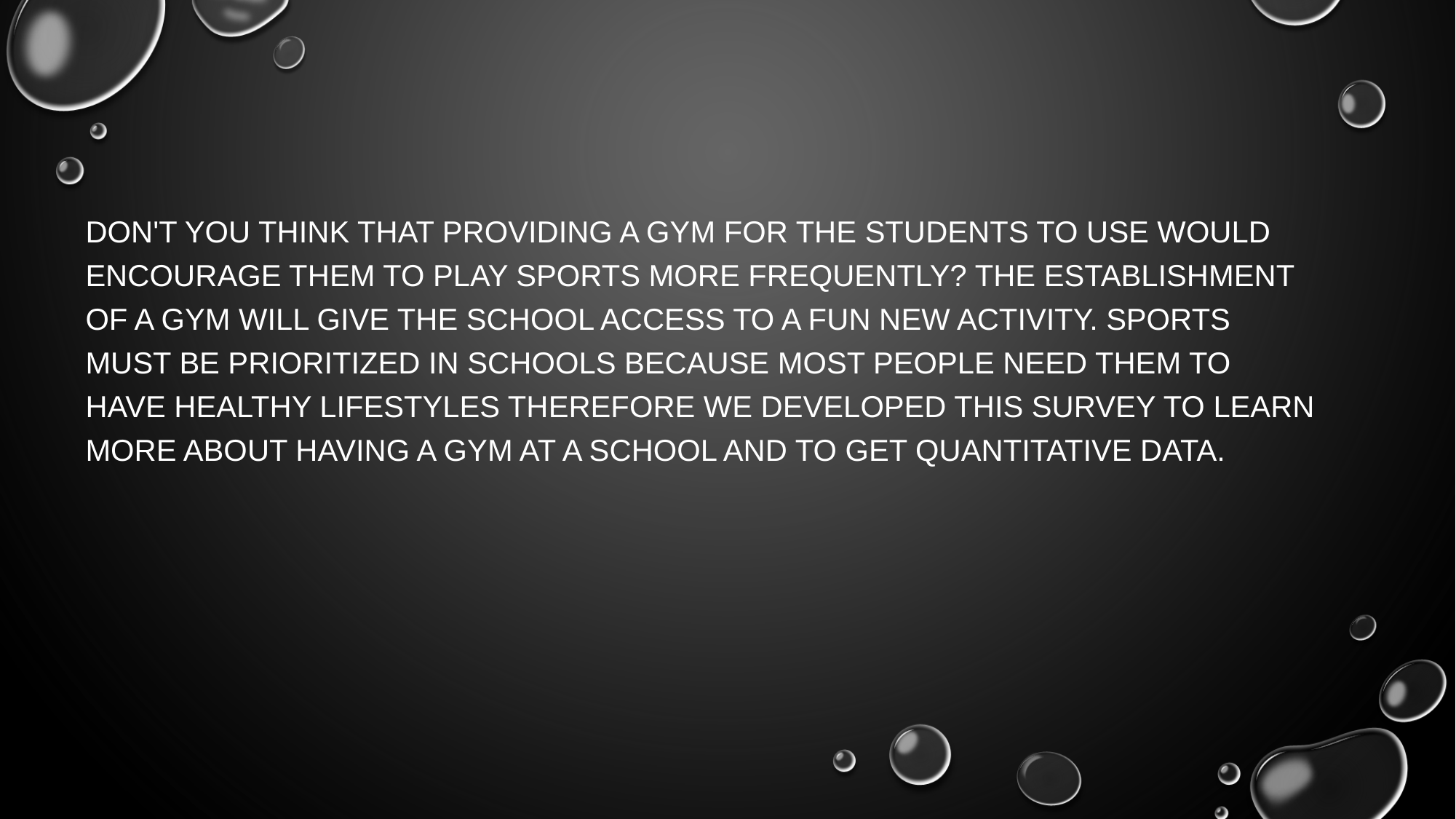

Don't you think that providing a gym for the students to use would encourage them to play sports more frequently? The establishment of a gym will give the school access to a fun new activity. Sports must be prioritized in schools because most people need them to have healthy lifestyles therefore We developed this survey to learn more about having a gym at a school and to get quantitative data.